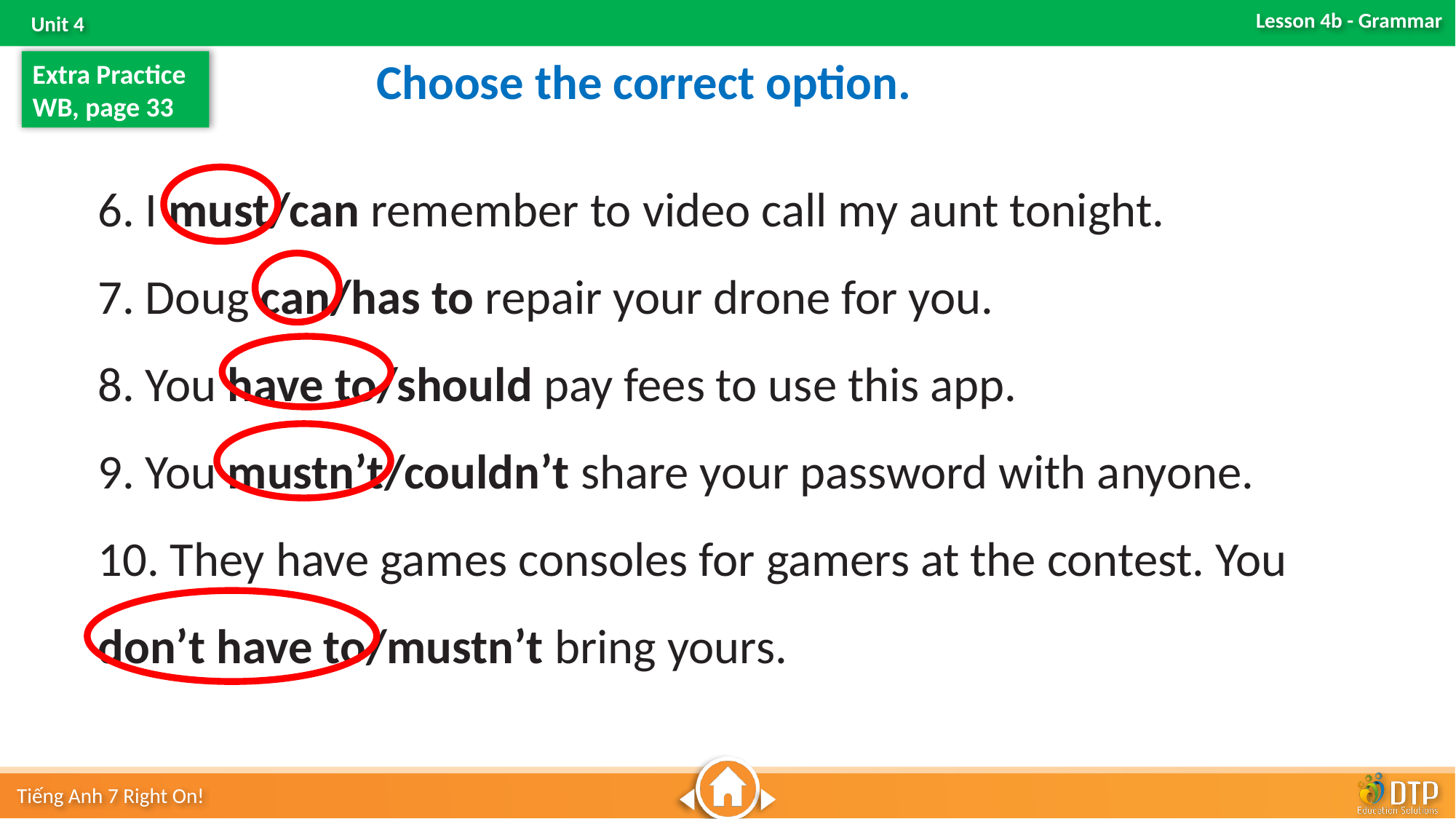

Choose the correct option.
Extra Practice
WB, page 33
6. I must/can remember to video call my aunt tonight.
7. Doug can/has to repair your drone for you.
8. You have to/should pay fees to use this app.
9. You mustn’t/couldn’t share your password with anyone.
10. They have games consoles for gamers at the contest. You don’t have to/mustn’t bring yours.